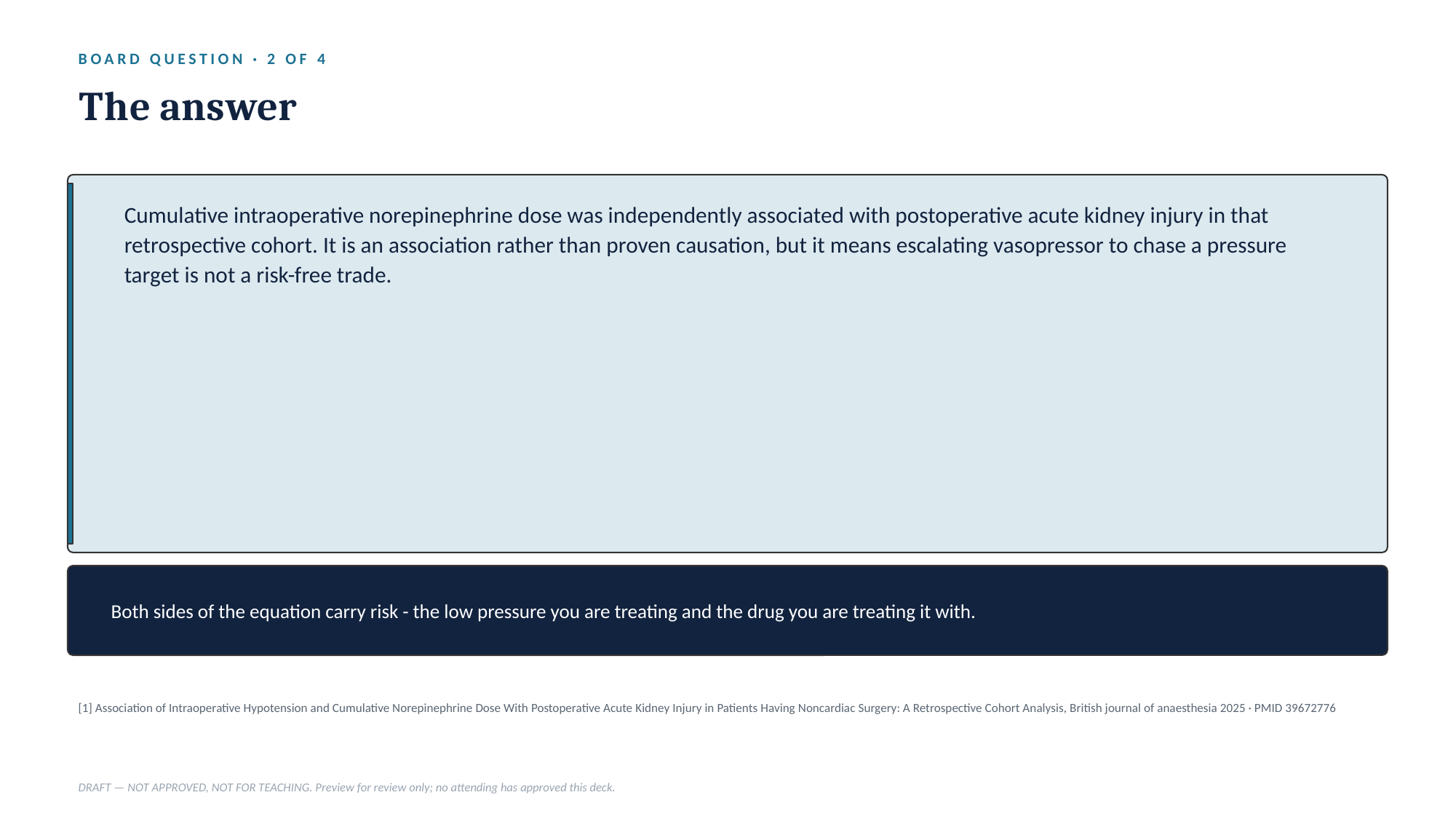

BOARD QUESTION · 2 OF 4
The answer

Cumulative intraoperative norepinephrine dose was independently associated with postoperative acute kidney injury in that retrospective cohort. It is an association rather than proven causation, but it means escalating vasopressor to chase a pressure target is not a risk-free trade.

Both sides of the equation carry risk - the low pressure you are treating and the drug you are treating it with.
[1] Association of Intraoperative Hypotension and Cumulative Norepinephrine Dose With Postoperative Acute Kidney Injury in Patients Having Noncardiac Surgery: A Retrospective Cohort Analysis, British journal of anaesthesia 2025 · PMID 39672776
DRAFT — NOT APPROVED, NOT FOR TEACHING. Preview for review only; no attending has approved this deck.